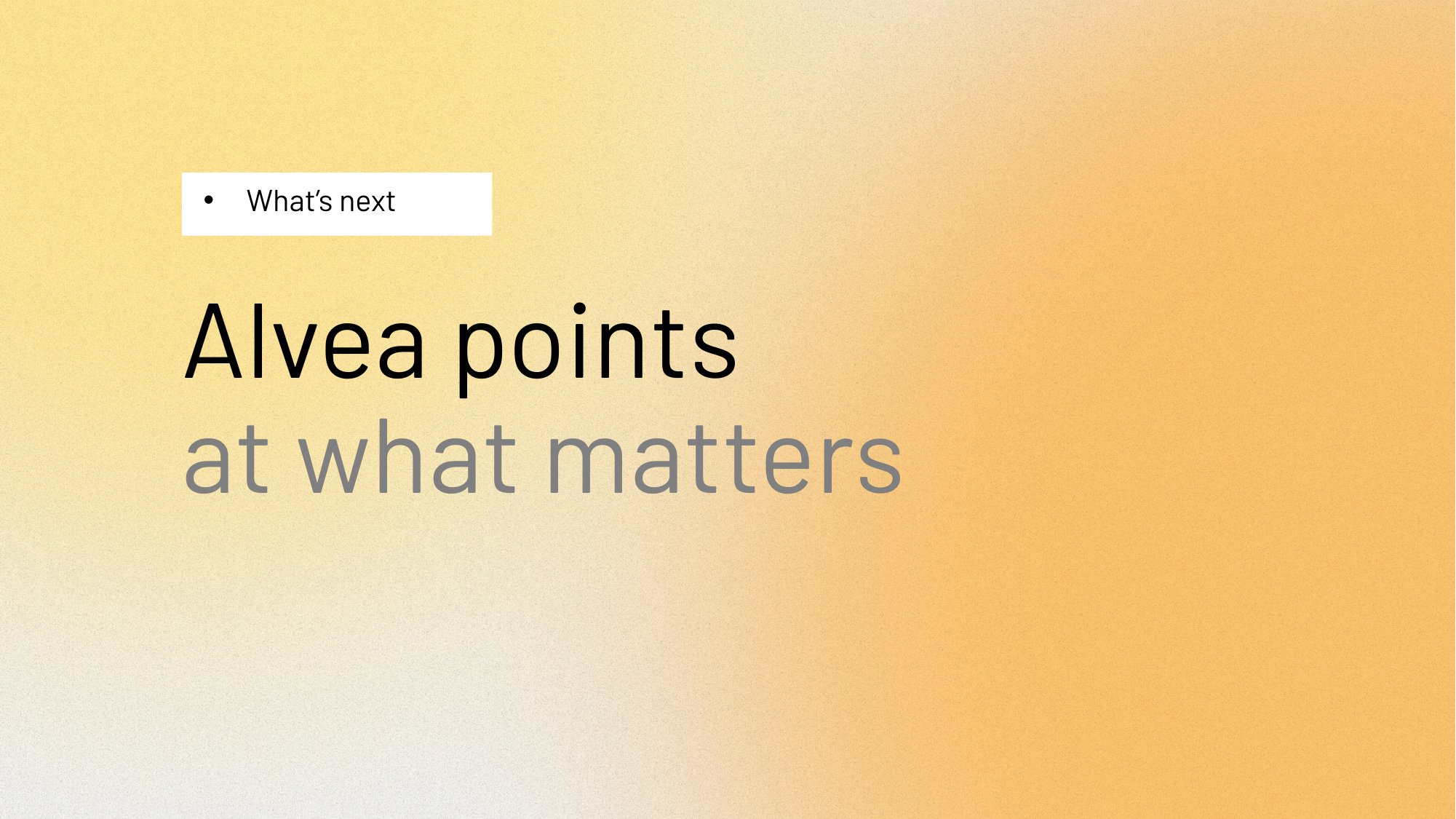

What’s next
# Alvea points at what matters